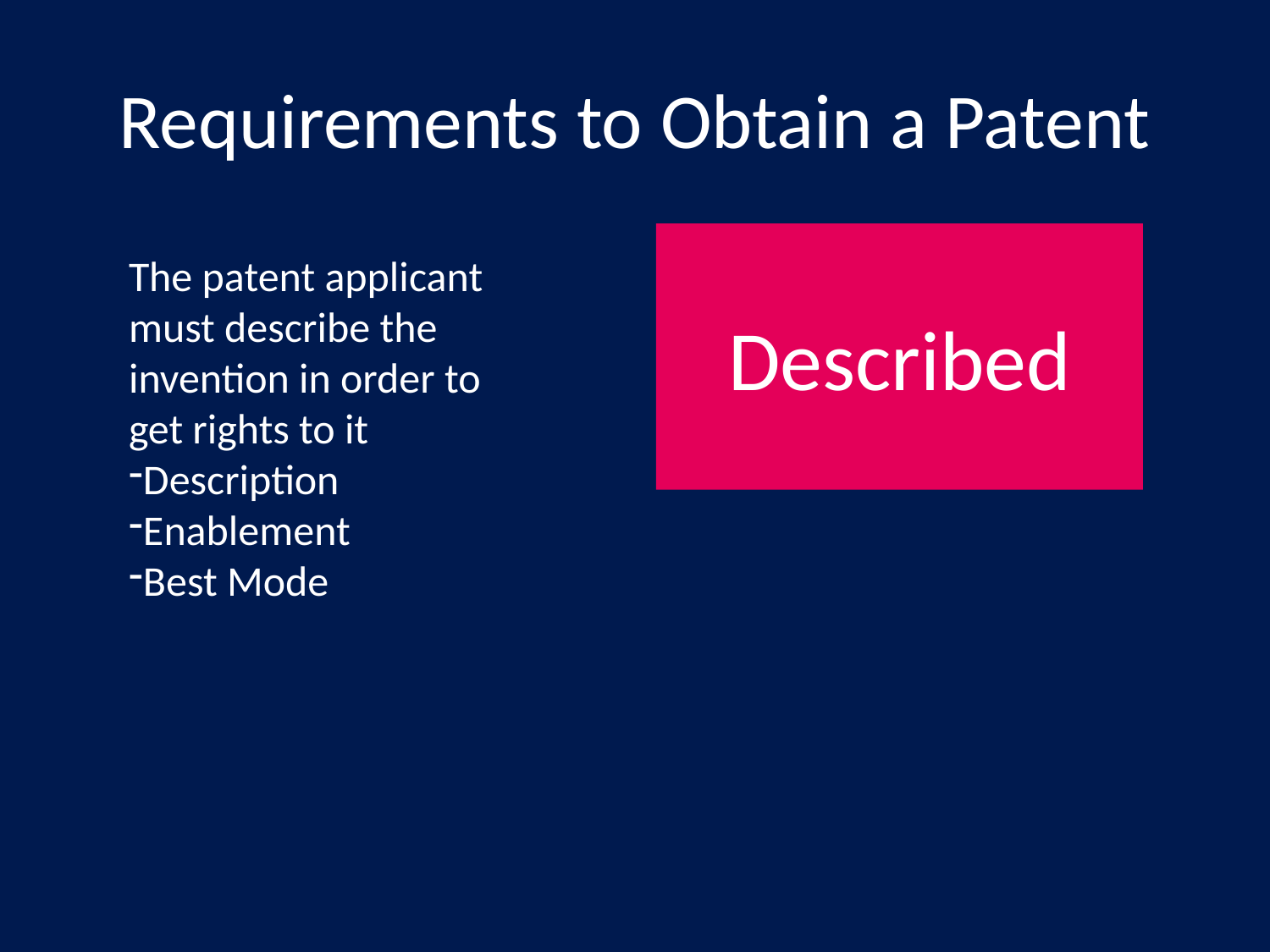

# Requirements to Obtain a Patent

Described

The patent applicant must describe the invention in order to get rights to it
Description
Enablement
Best Mode